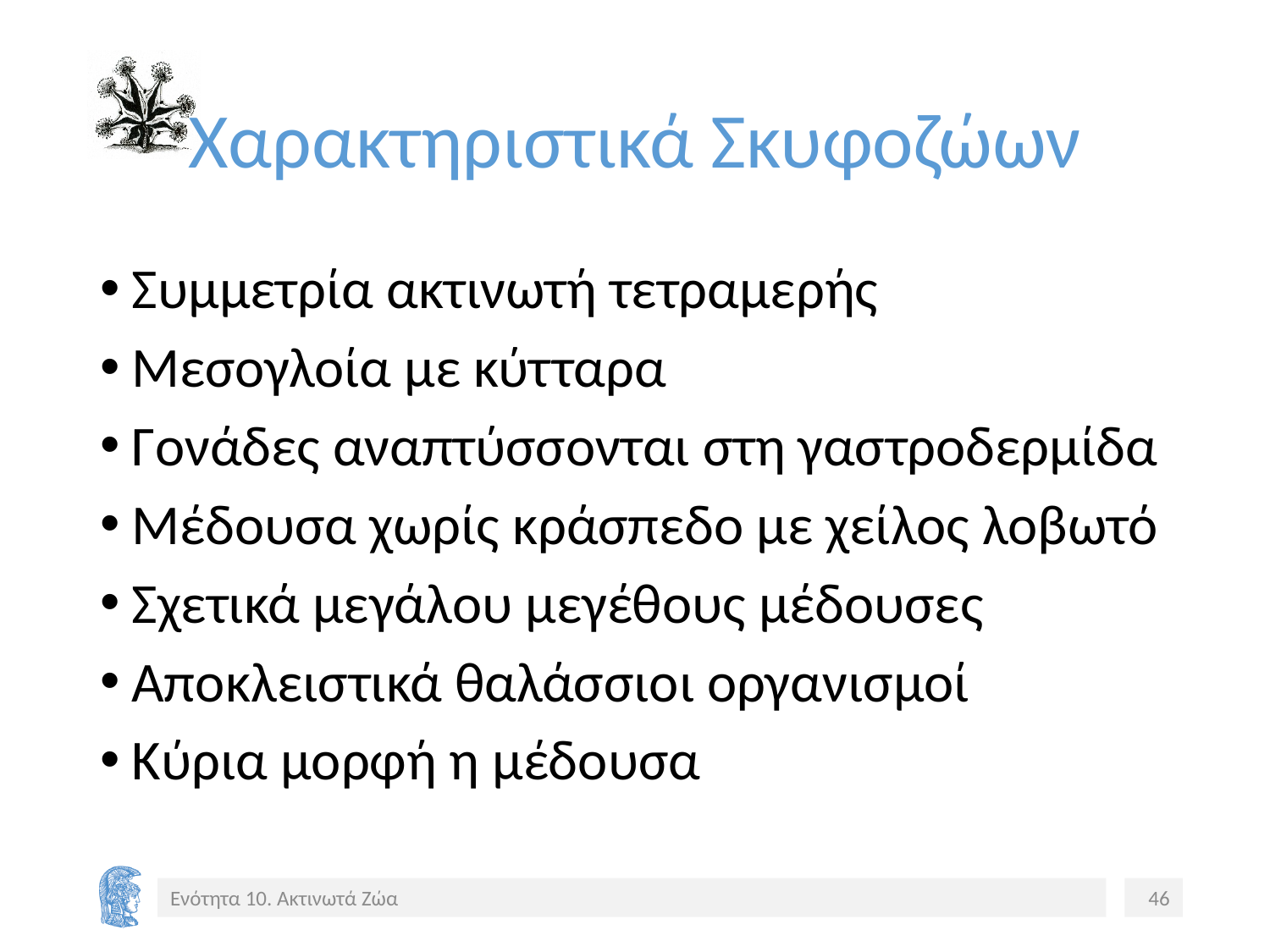

# Χαρακτηριστικά Σκυφοζώων
Συμμετρία ακτινωτή τετραμερής
Μεσογλοία με κύτταρα
Γονάδες αναπτύσσονται στη γαστροδερμίδα
Μέδουσα χωρίς κράσπεδο με χείλος λοβωτό
Σχετικά μεγάλου μεγέθους μέδουσες
Αποκλειστικά θαλάσσιοι οργανισμοί
Κύρια μορφή η μέδουσα

Ενότητα 10. Ακτινωτά Ζώα
46